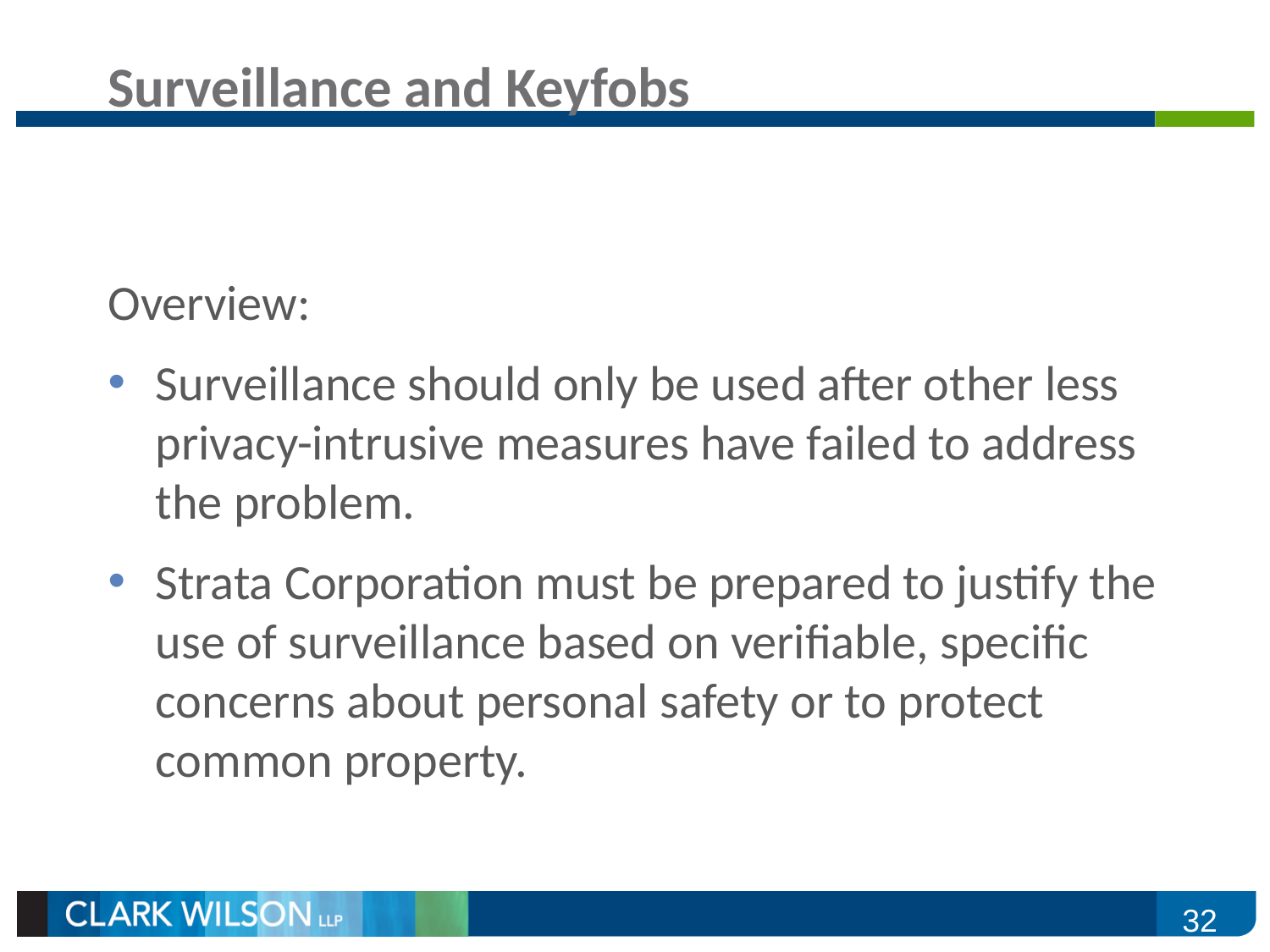

# Surveillance and Keyfobs
Overview:
Surveillance should only be used after other less privacy-intrusive measures have failed to address the problem.
Strata Corporation must be prepared to justify the use of surveillance based on verifiable, specific concerns about personal safety or to protect common property.
32